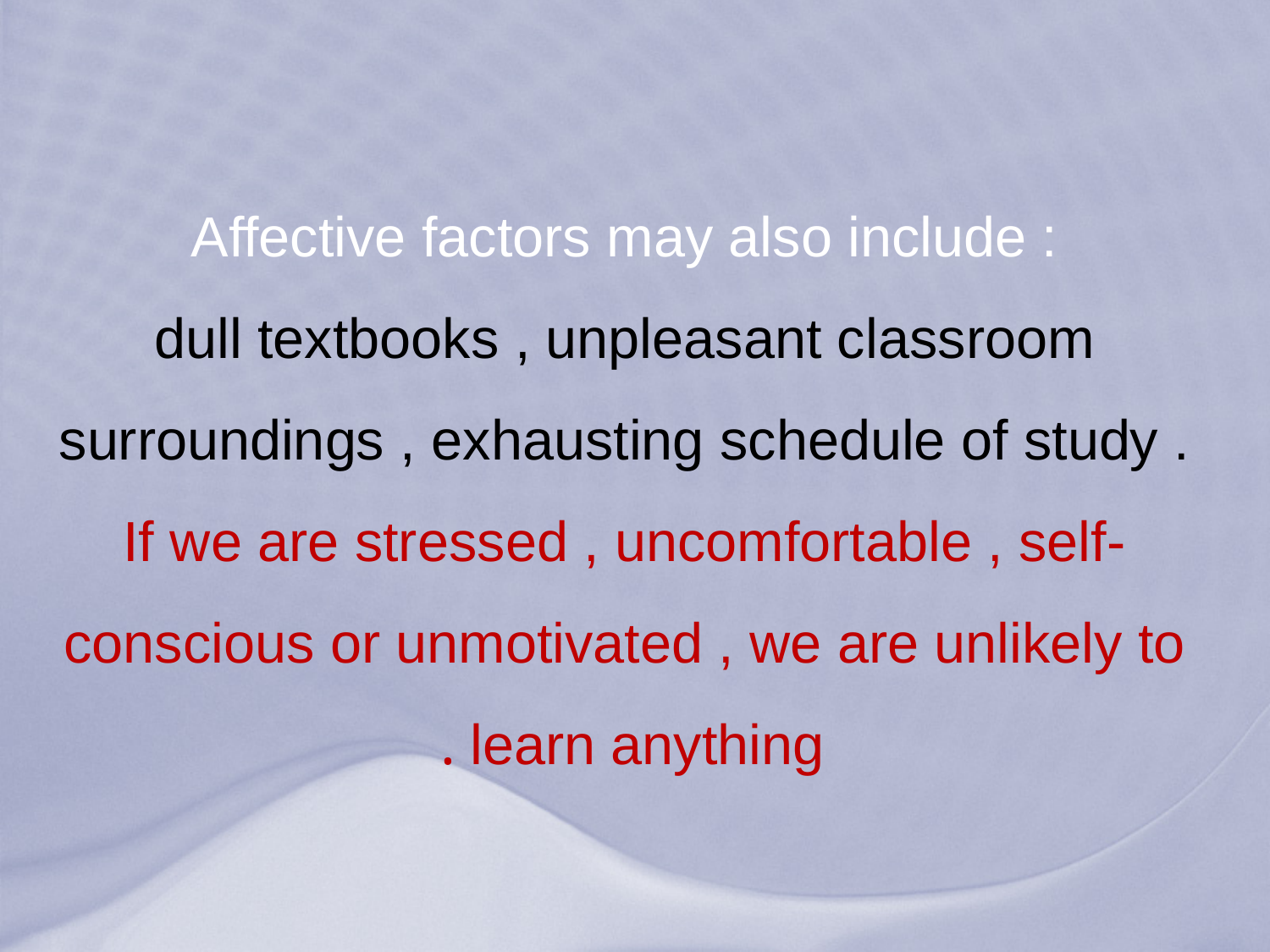

# Affective factors may also include : dull textbooks , unpleasant classroom surroundings , exhausting schedule of study . If we are stressed , uncomfortable , self-conscious or unmotivated , we are unlikely to learn anything .